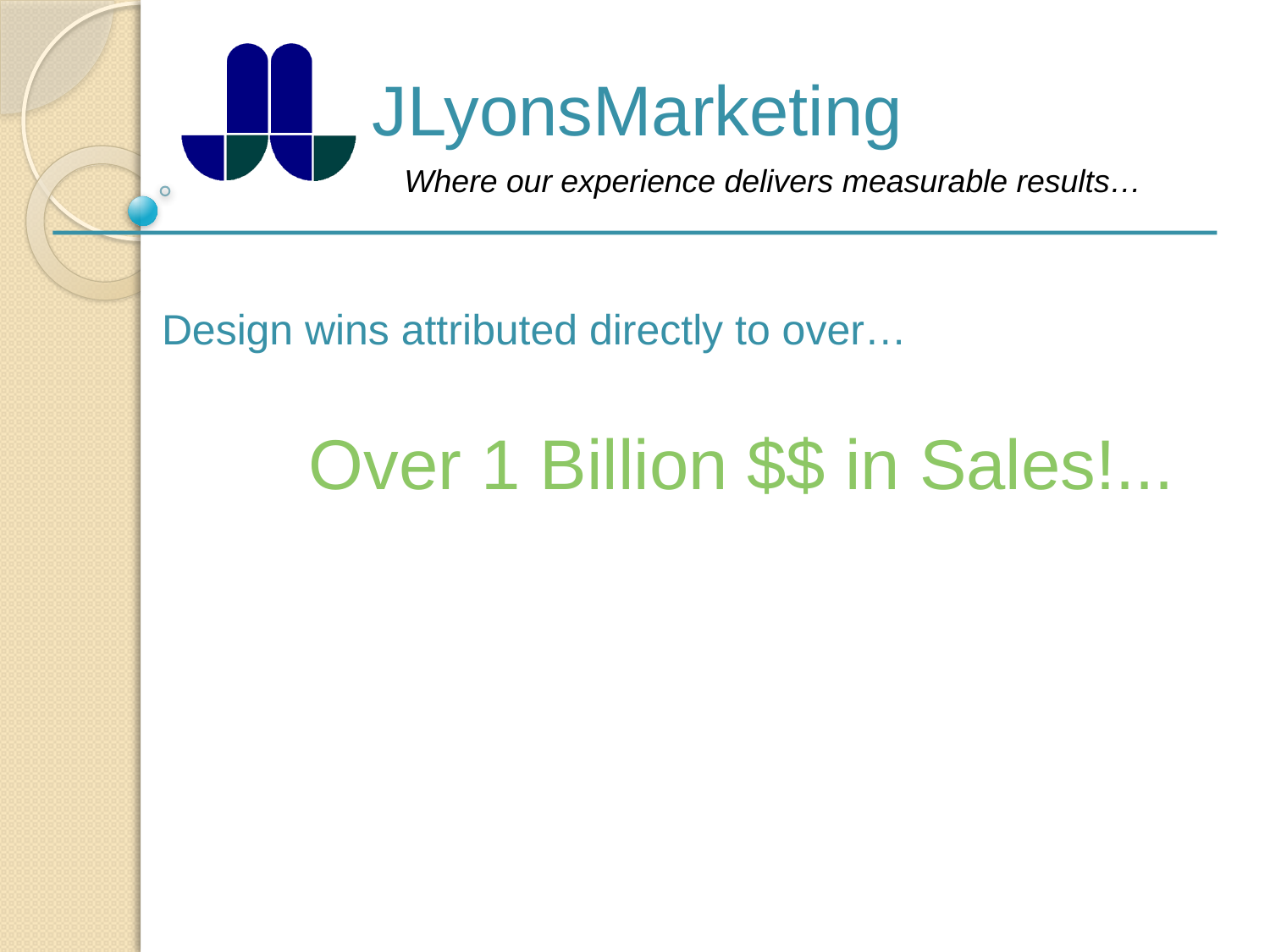

Design wins attributed directly to over…
Over 1 Billion $$ in Sales!...